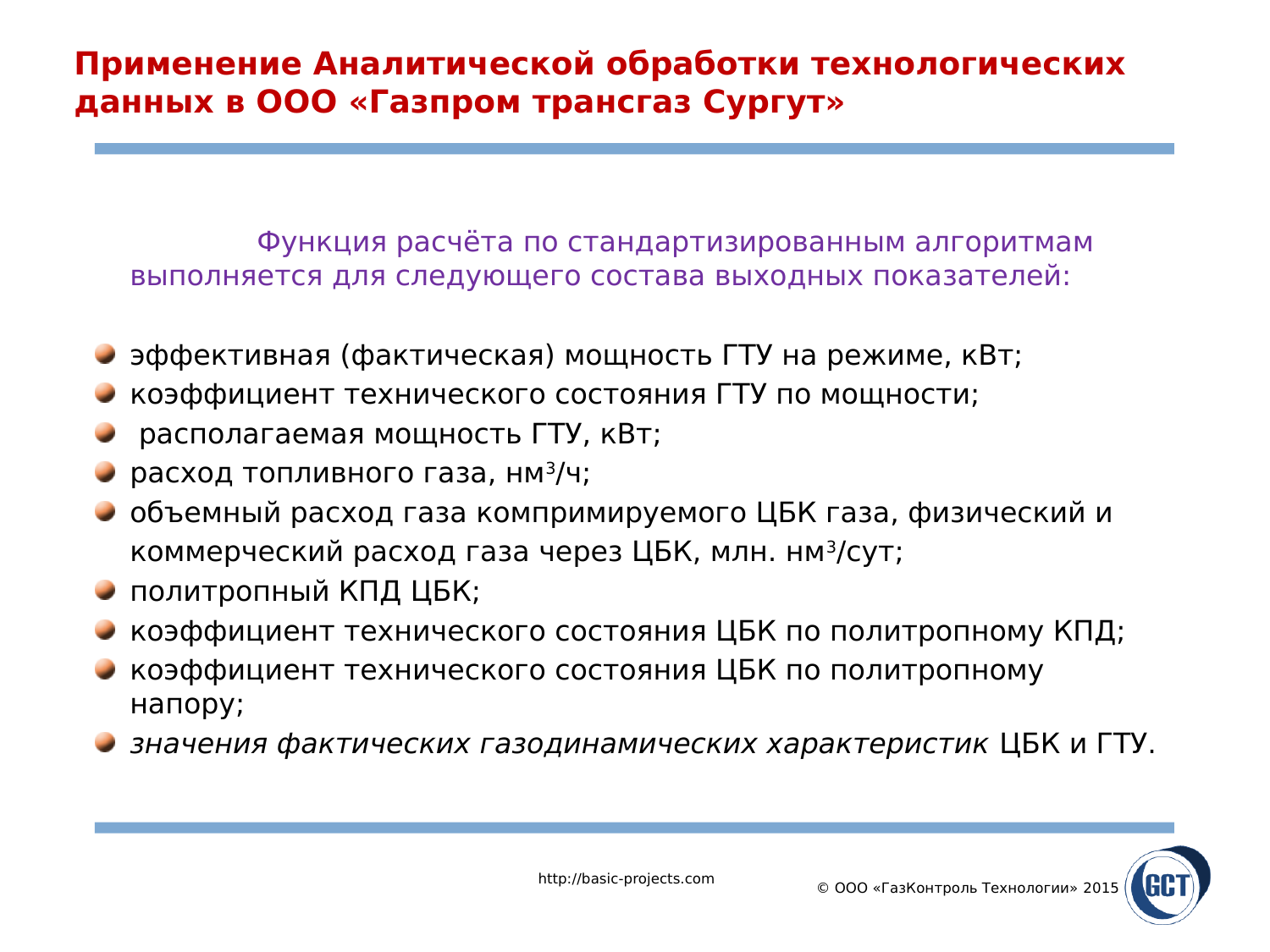

# Применение Аналитической обработки технологических данных в ООО «Газпром трансгаз Сургут»
		Функция расчёта по стандартизированным алгоритмам выполняется для следующего состава выходных показателей:

эффективная (фактическая) мощность ГТУ на режиме, кВт;
коэффициент технического состояния ГТУ по мощности;
 располагаемая мощность ГТУ, кВт;
расход топливного газа, нм3/ч;
объемный расход газа компримируемого ЦБК газа, физический и
	коммерческий расход газа через ЦБК, млн. нм3/сут;
политропный КПД ЦБК;
коэффициент технического состояния ЦБК по политропному КПД;
коэффициент технического состояния ЦБК по политропному напору;
значения фактических газодинамических характеристик ЦБК и ГТУ.